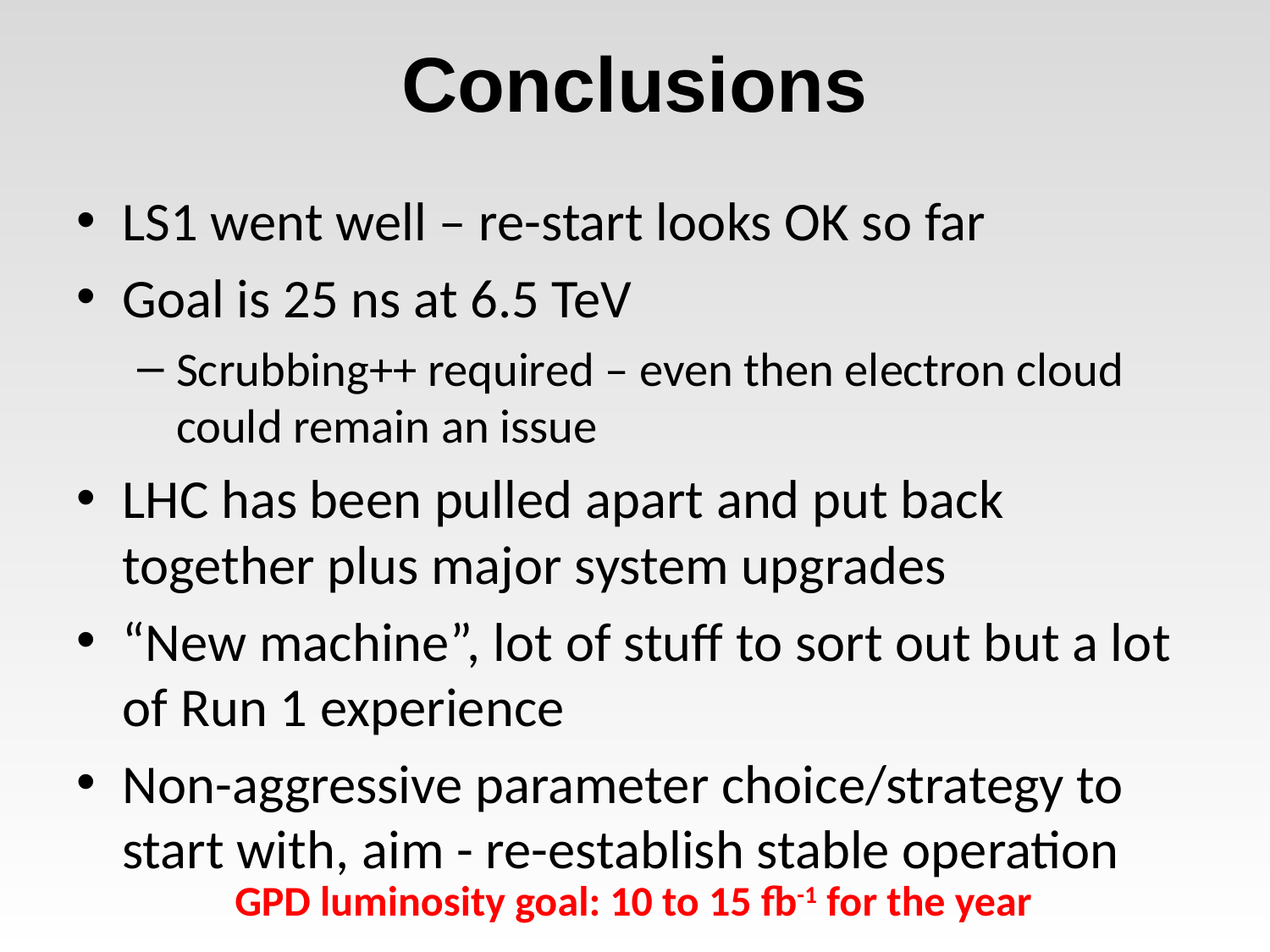

# Conclusions
LS1 went well – re-start looks OK so far
Goal is 25 ns at 6.5 TeV
Scrubbing++ required – even then electron cloud could remain an issue
LHC has been pulled apart and put back together plus major system upgrades
“New machine”, lot of stuff to sort out but a lot of Run 1 experience
Non-aggressive parameter choice/strategy to start with, aim - re-establish stable operation
GPD luminosity goal: 10 to 15 fb-1 for the year